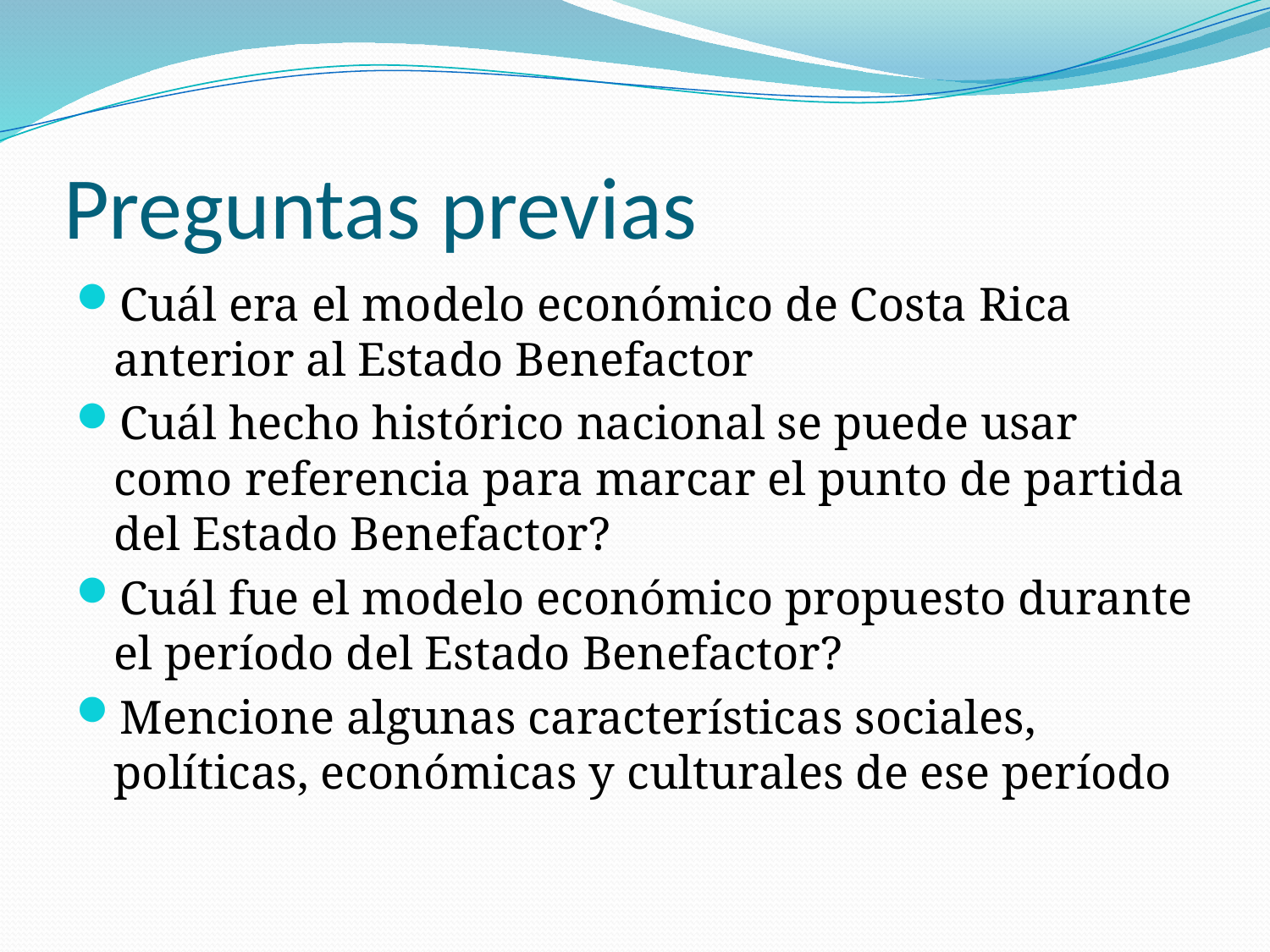

# Preguntas previas
Cuál era el modelo económico de Costa Rica anterior al Estado Benefactor
Cuál hecho histórico nacional se puede usar como referencia para marcar el punto de partida del Estado Benefactor?
Cuál fue el modelo económico propuesto durante el período del Estado Benefactor?
Mencione algunas características sociales, políticas, económicas y culturales de ese período